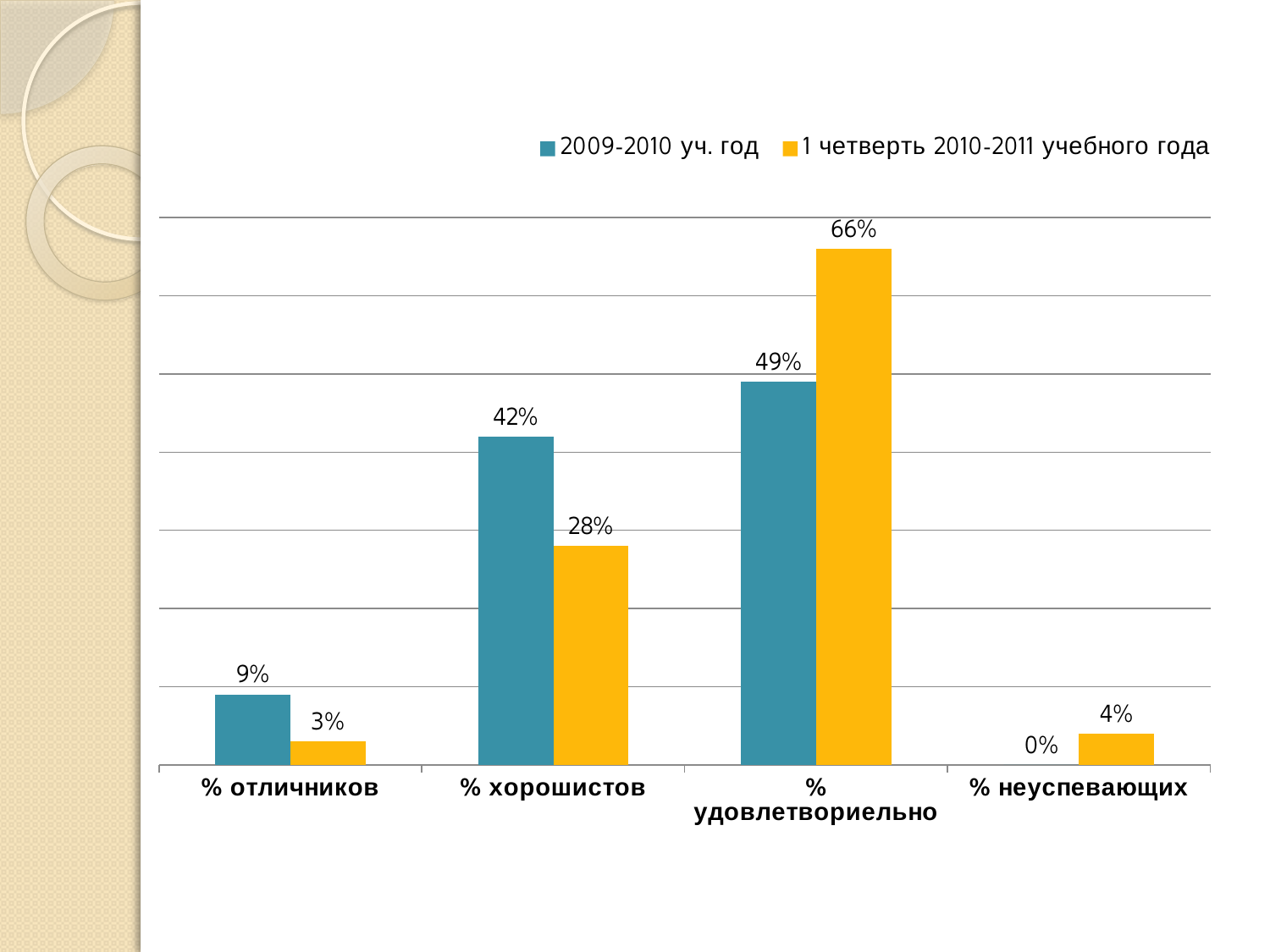

### Chart

| Category | 2009-2010 уч. год | 1 четверть 2010-2011 учебного года |
|---|---|---|
| % отличников | 0.09000000000000002 | 0.030000000000000002 |
| % хорошистов | 0.4200000000000003 | 0.2800000000000001 |
| % удовлетвориельно | 0.4900000000000003 | 0.6600000000000014 |
| % неуспевающих | 0.0 | 0.04000000000000002 |